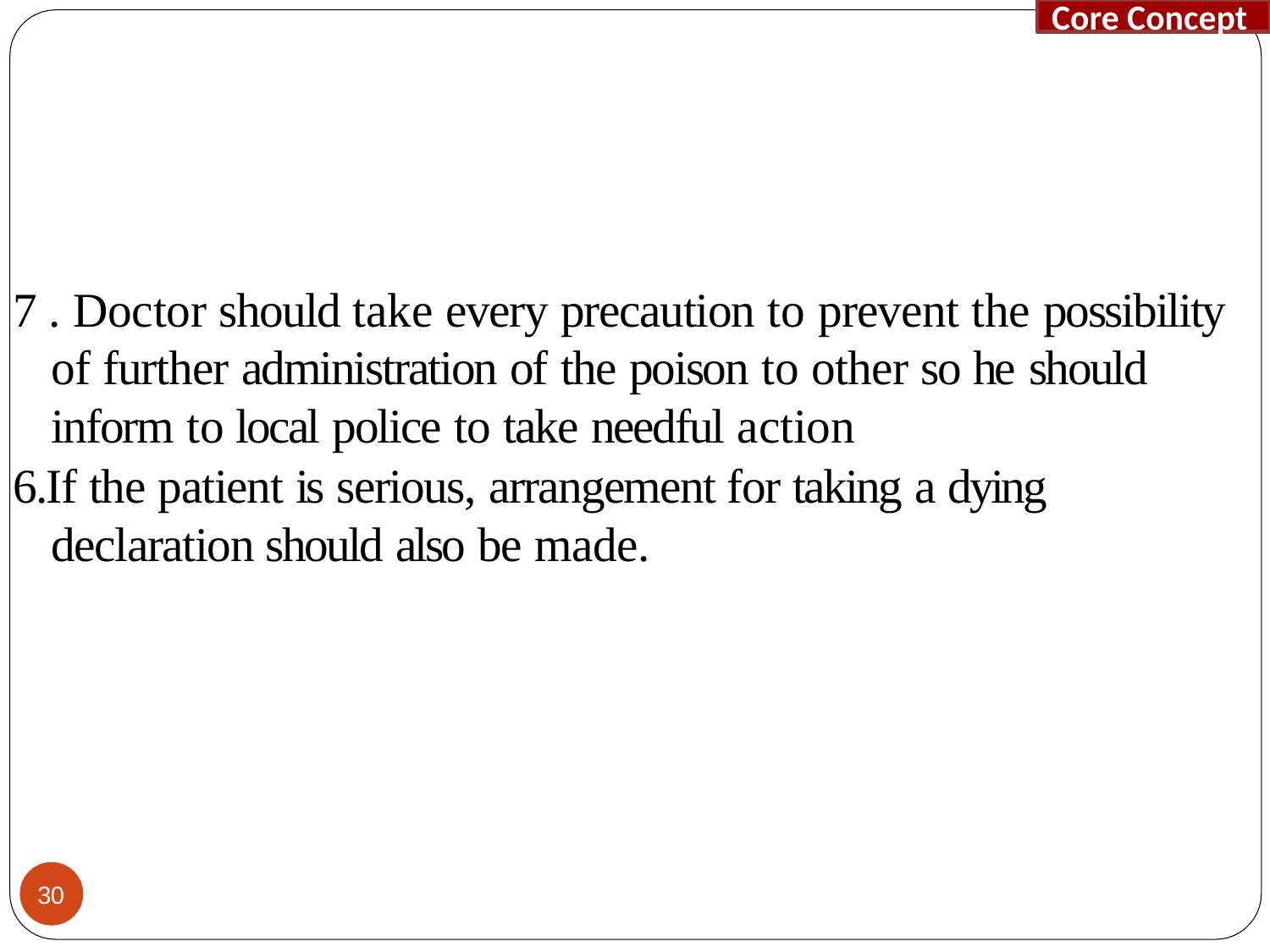

Core Concept
#
7 . Doctor should take every precaution to prevent the possibility of further administration of the poison to other so he should inform to local police to take needful action
6.If the patient is serious, arrangement for taking a dying declaration should also be made.

30